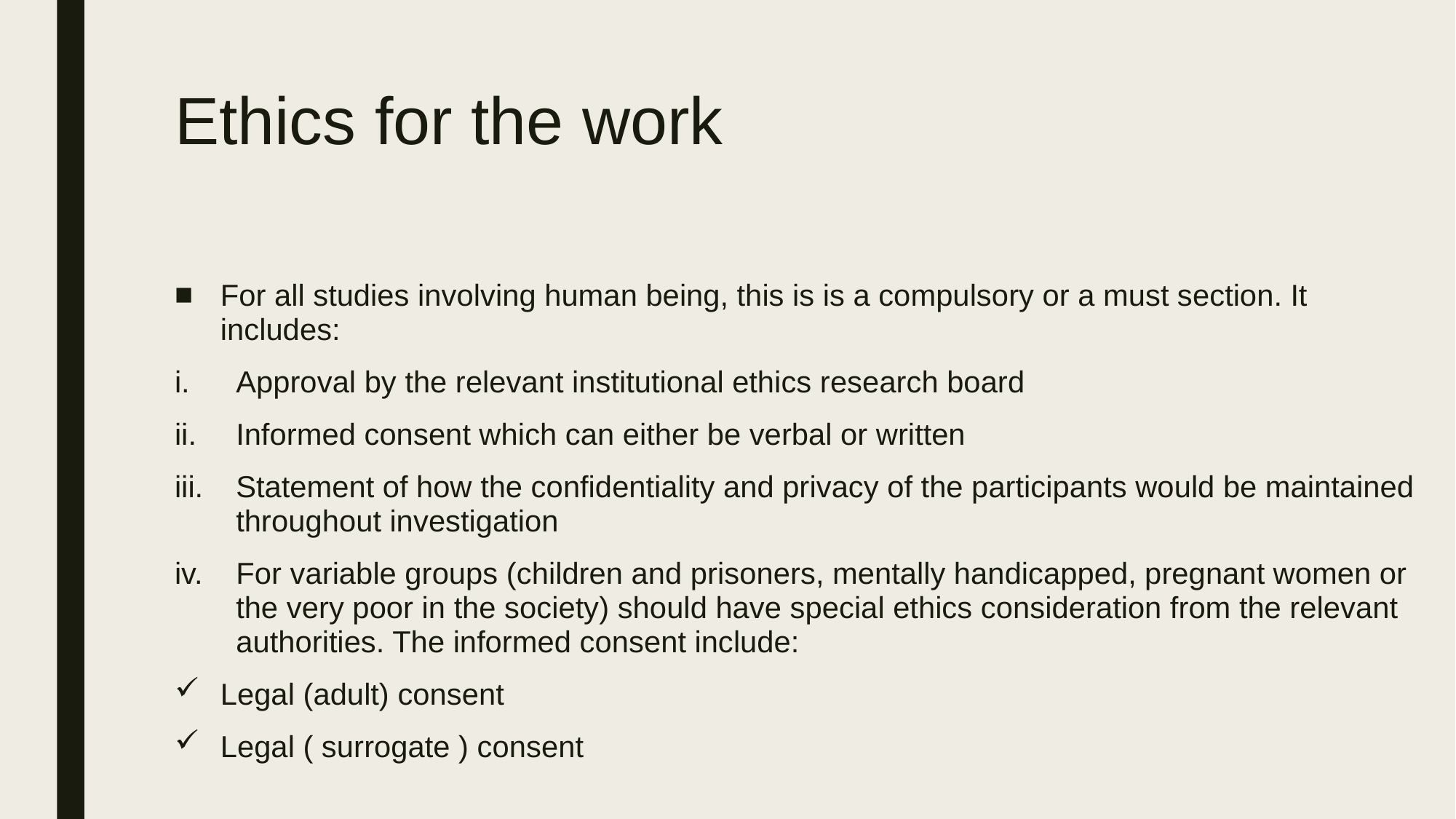

# Ethics for the work
For all studies involving human being, this is is a compulsory or a must section. It includes:
Approval by the relevant institutional ethics research board
Informed consent which can either be verbal or written
Statement of how the confidentiality and privacy of the participants would be maintained throughout investigation
For variable groups (children and prisoners, mentally handicapped, pregnant women or the very poor in the society) should have special ethics consideration from the relevant authorities. The informed consent include:
Legal (adult) consent
Legal ( surrogate ) consent